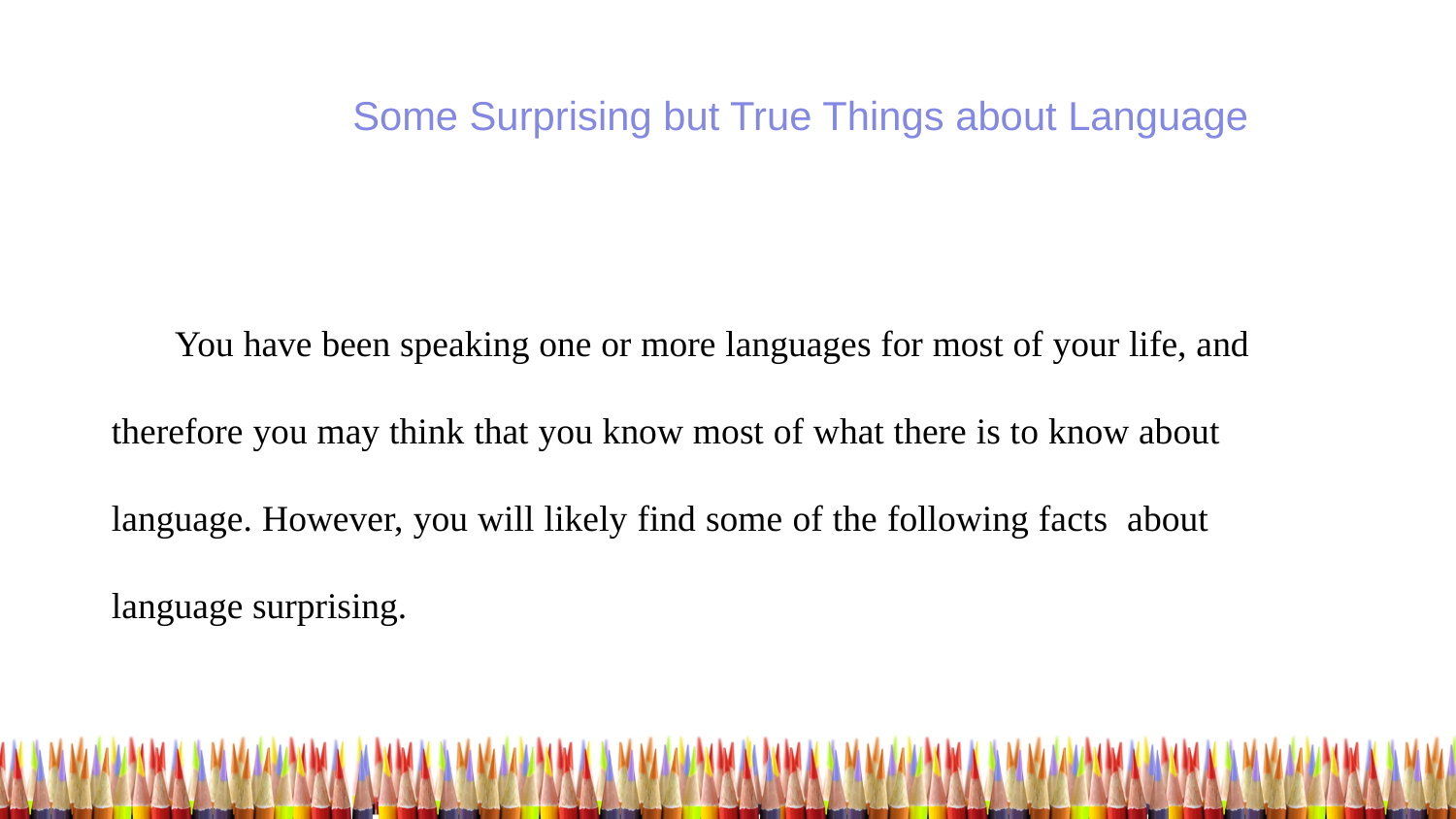

Some Surprising but True Things about Language

      You have been speaking one or more languages for most of your life, and      therefore you may think that you know most of what there is to know about         language. However, you will likely find some of the following facts  about          language surprising.